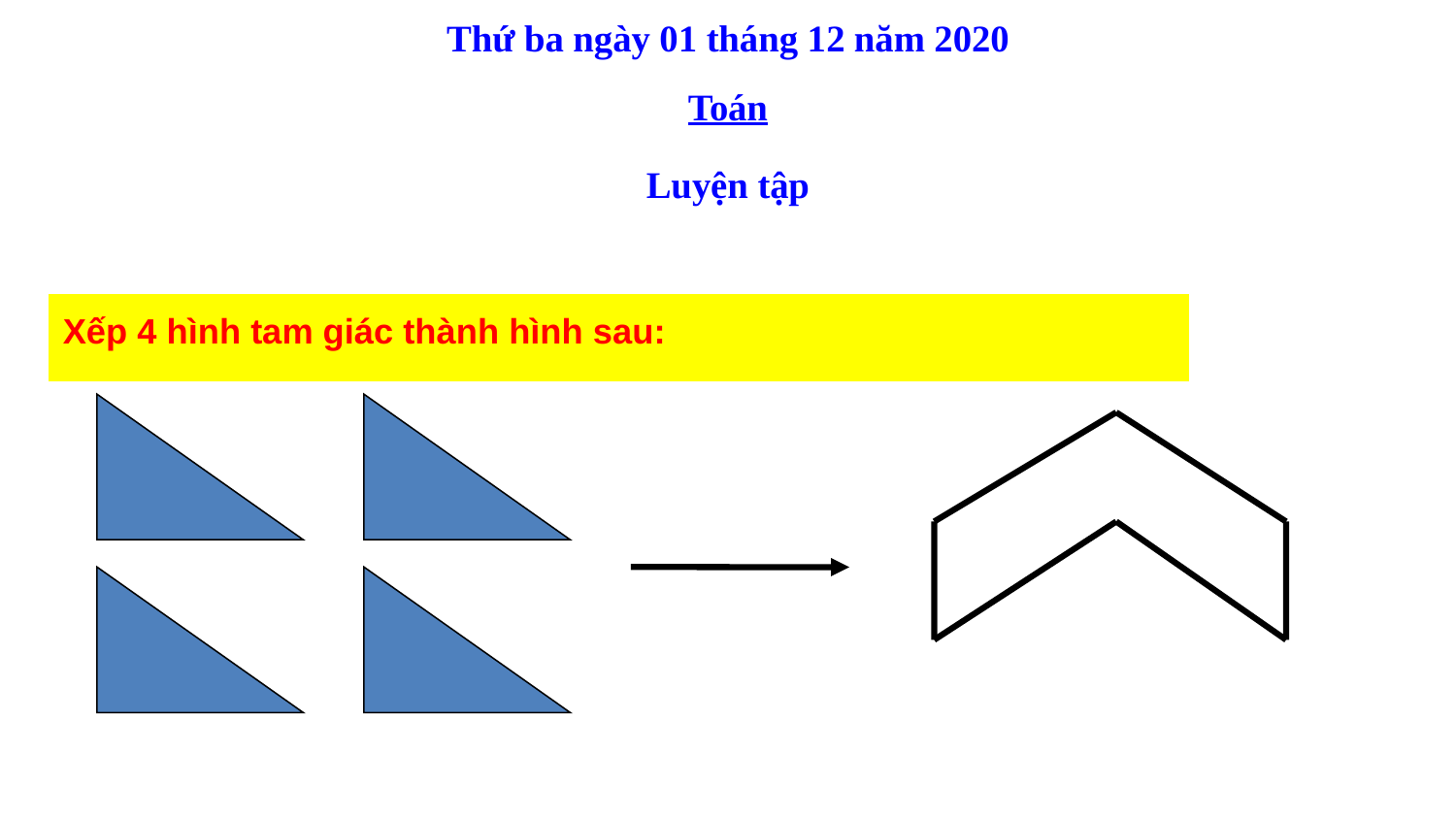

Thứ ba ngày 01 tháng 12 năm 2020
Toán
Luyện tập
Xếp 4 hình tam giác thành hình sau: